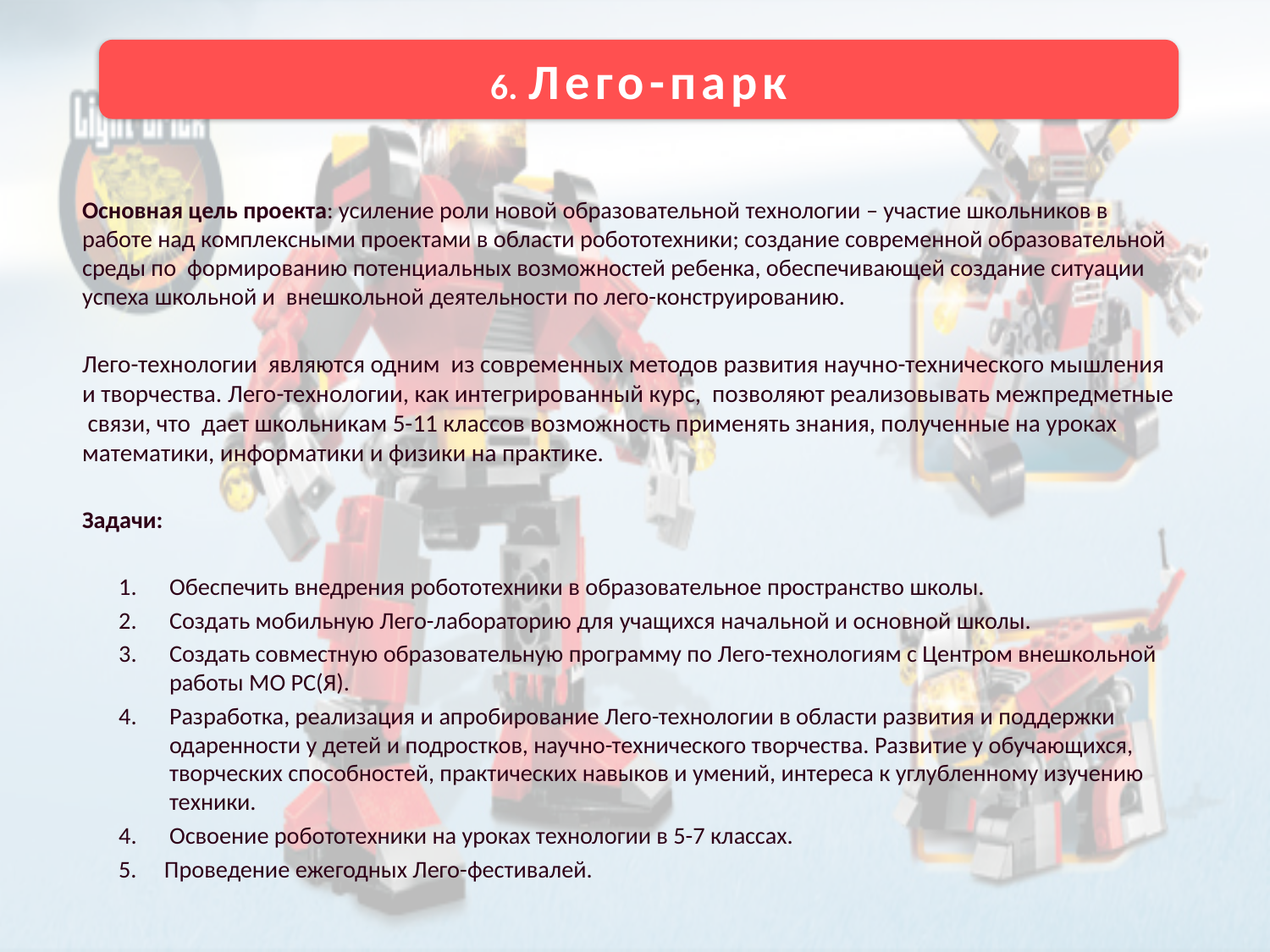

6. Лего-парк
Основная цель проекта: усиление роли новой образовательной технологии – участие школьников в работе над комплексными проектами в области робототехники; создание современной образовательной среды по  формированию потенциальных возможностей ребенка, обеспечивающей создание ситуации успеха школьной и  внешкольной деятельности по лего-конструированию.

Лего-технологии  являются одним  из современных методов развития научно-технического мышления и творчества. Лего-технологии, как интегрированный курс,  позволяют реализовывать межпредметные  связи, что  дает школьникам 5-11 классов возможность применять знания, полученные на уроках математики, информатики и физики на практике.

Задачи:

Обеспечить внедрения робототехники в образовательное пространство школы.
Создать мобильную Лего-лабораторию для учащихся начальной и основной школы.
Создать совместную образовательную программу по Лего-технологиям с Центром внешкольной работы МО РС(Я).
Разработка, реализация и апробирование Лего-технологии в области развития и поддержки одаренности у детей и подростков, научно-технического творчества. Развитие у обучающихся, творческих способностей, практических навыков и умений, интереса к углубленному изучению  техники.
Освоение робототехники на уроках технологии в 5-7 классах.
5.     Проведение ежегодных Лего-фестивалей.